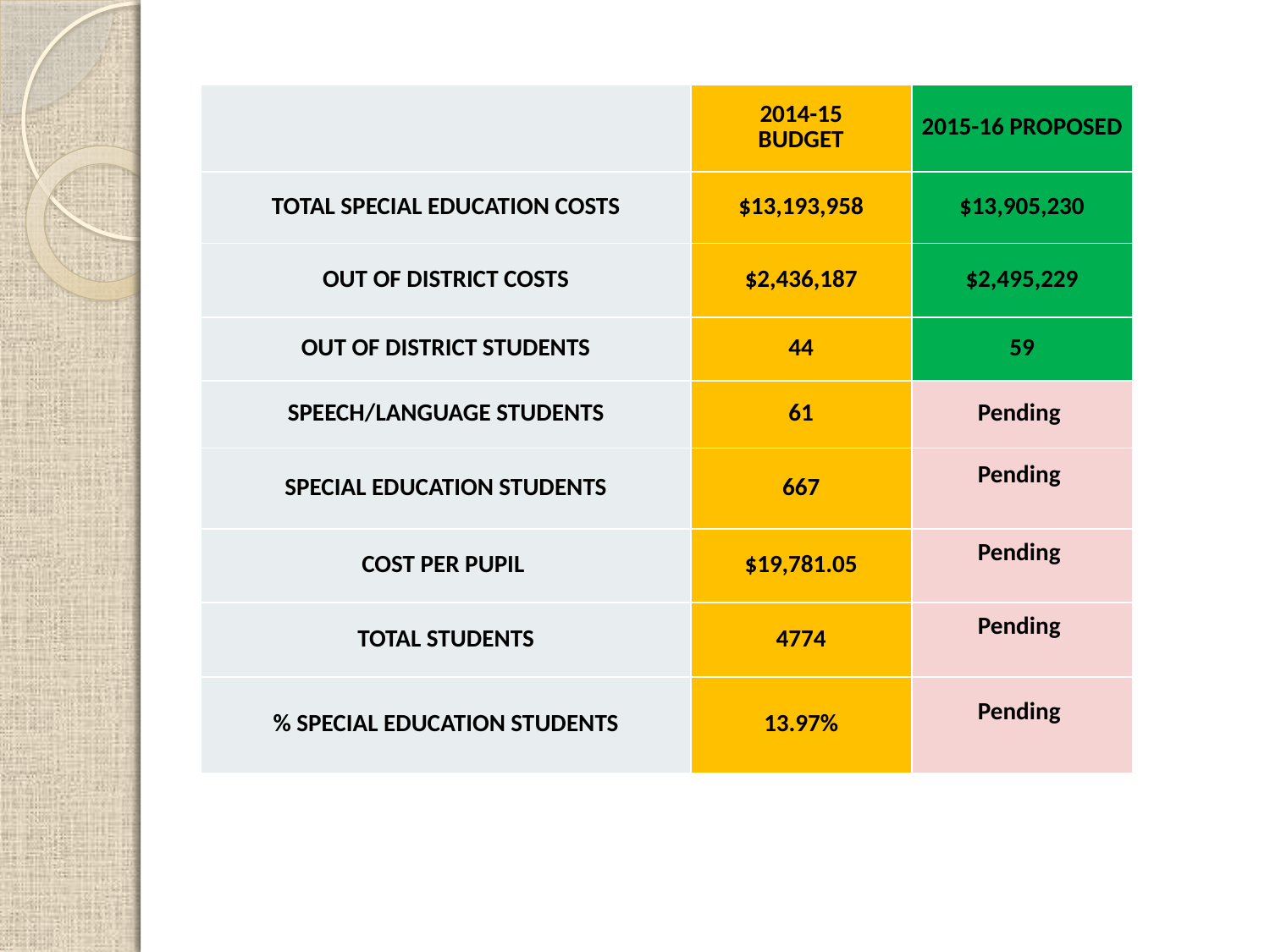

|  | 2014-15 BUDGET | 2015-16 PROPOSED |
| --- | --- | --- |
| TOTAL SPECIAL EDUCATION COSTS | $13,193,958 | $13,905,230 |
| OUT OF DISTRICT COSTS | $2,436,187 | $2,495,229 |
| OUT OF DISTRICT STUDENTS | 44 | 59 |
| SPEECH/LANGUAGE STUDENTS | 61 | Pending |
| SPECIAL EDUCATION STUDENTS | 667 | Pending |
| COST PER PUPIL | $19,781.05 | Pending |
| TOTAL STUDENTS | 4774 | Pending |
| % SPECIAL EDUCATION STUDENTS | 13.97% | Pending |